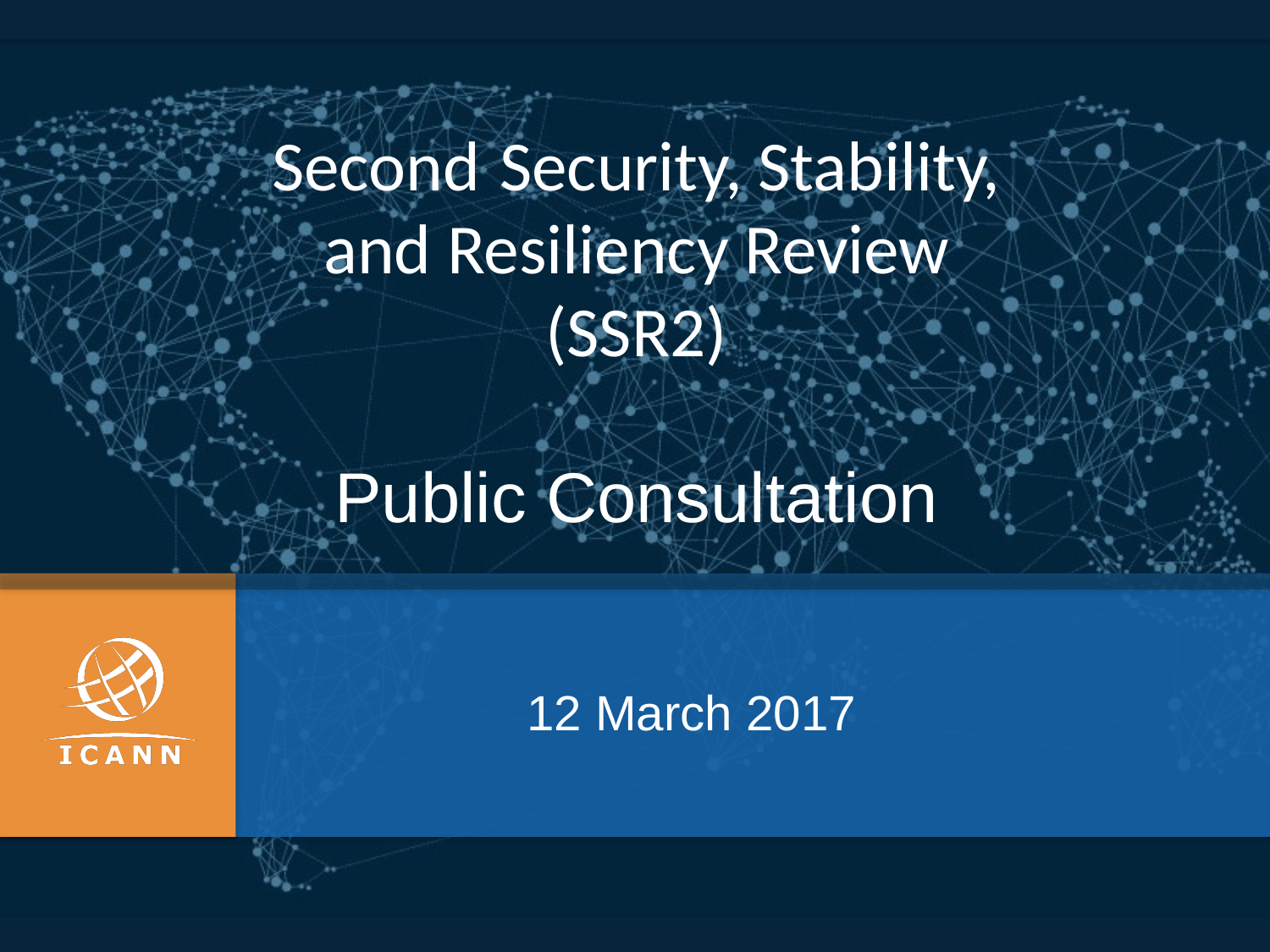

Second Security, Stability, and Resiliency Review
(SSR2)

Public Consultation
12 March 2017